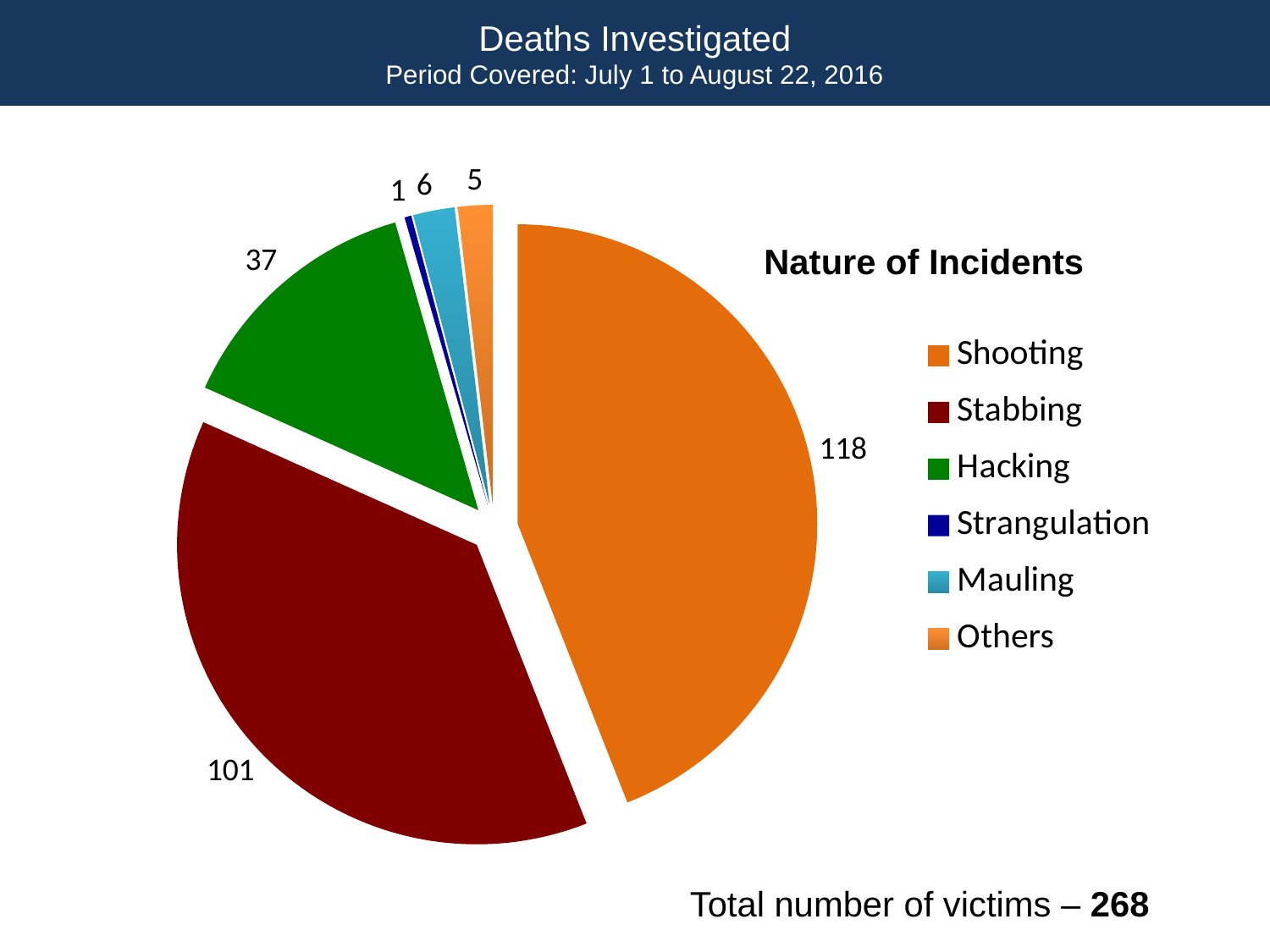

Deaths Investigated
Period Covered: July 1 to August 22, 2016

### Chart

| Category | Sales |
|---|---|
| Shooting | 118.0 |
| Stabbing | 101.0 |
| Hacking | 37.0 |
| Strangulation | 1.0 |
| Mauling | 6.0 |
| Others | 5.0 |
Nature of Incidents
Total number of victims – 268